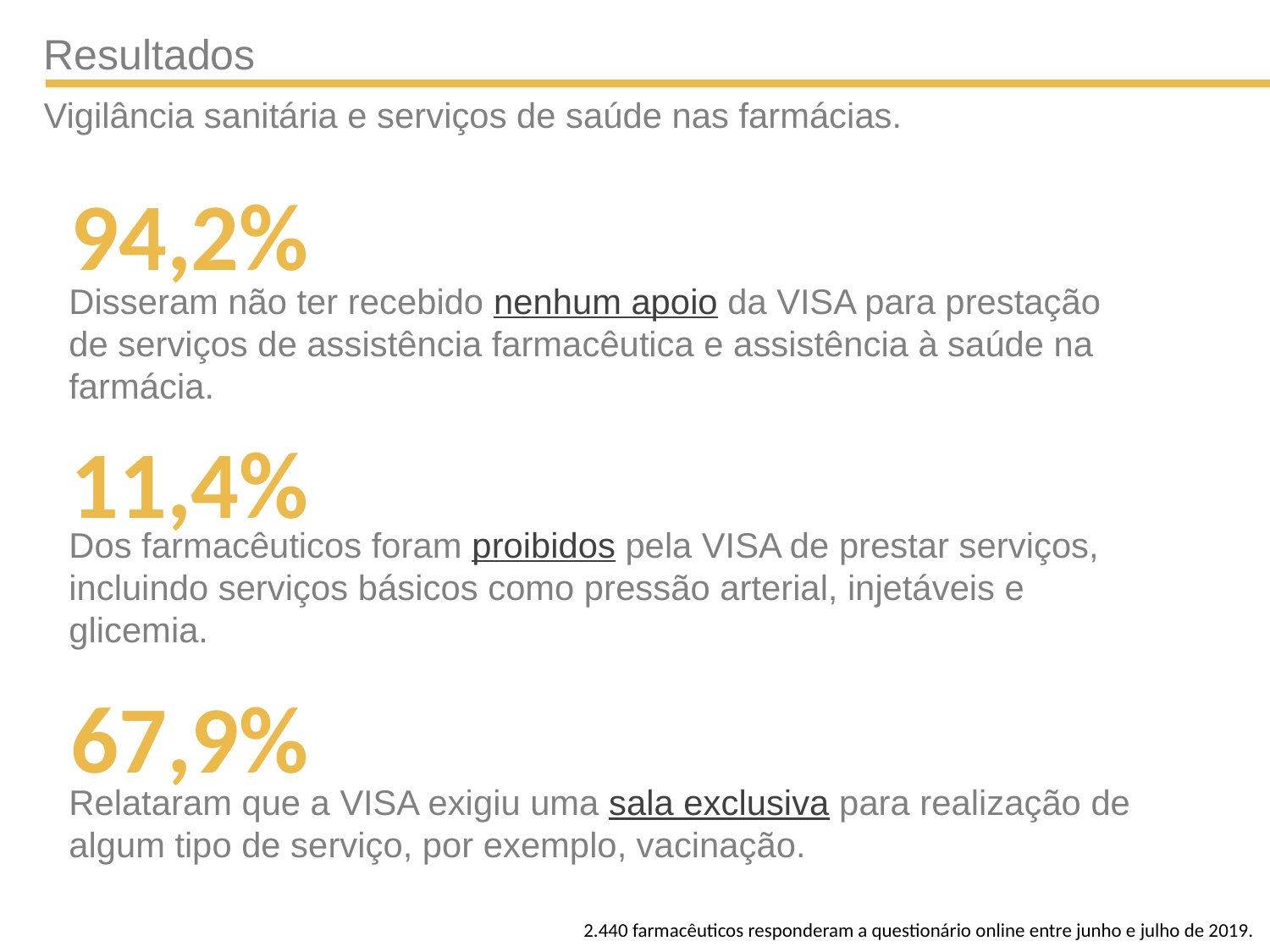

Resultados

Vigilância sanitária e serviços de saúde nas farmácias.
94,2%
Disseram não ter recebido nenhum apoio da VISA para prestação de serviços de assistência farmacêutica e assistência à saúde na farmácia.
11,4%
Dos farmacêuticos foram proibidos pela VISA de prestar serviços, incluindo serviços básicos como pressão arterial, injetáveis e glicemia.
67,9%
Relataram que a VISA exigiu uma sala exclusiva para realização de algum tipo de serviço, por exemplo, vacinação.
2.440 farmacêuticos responderam a questionário online entre junho e julho de 2019.